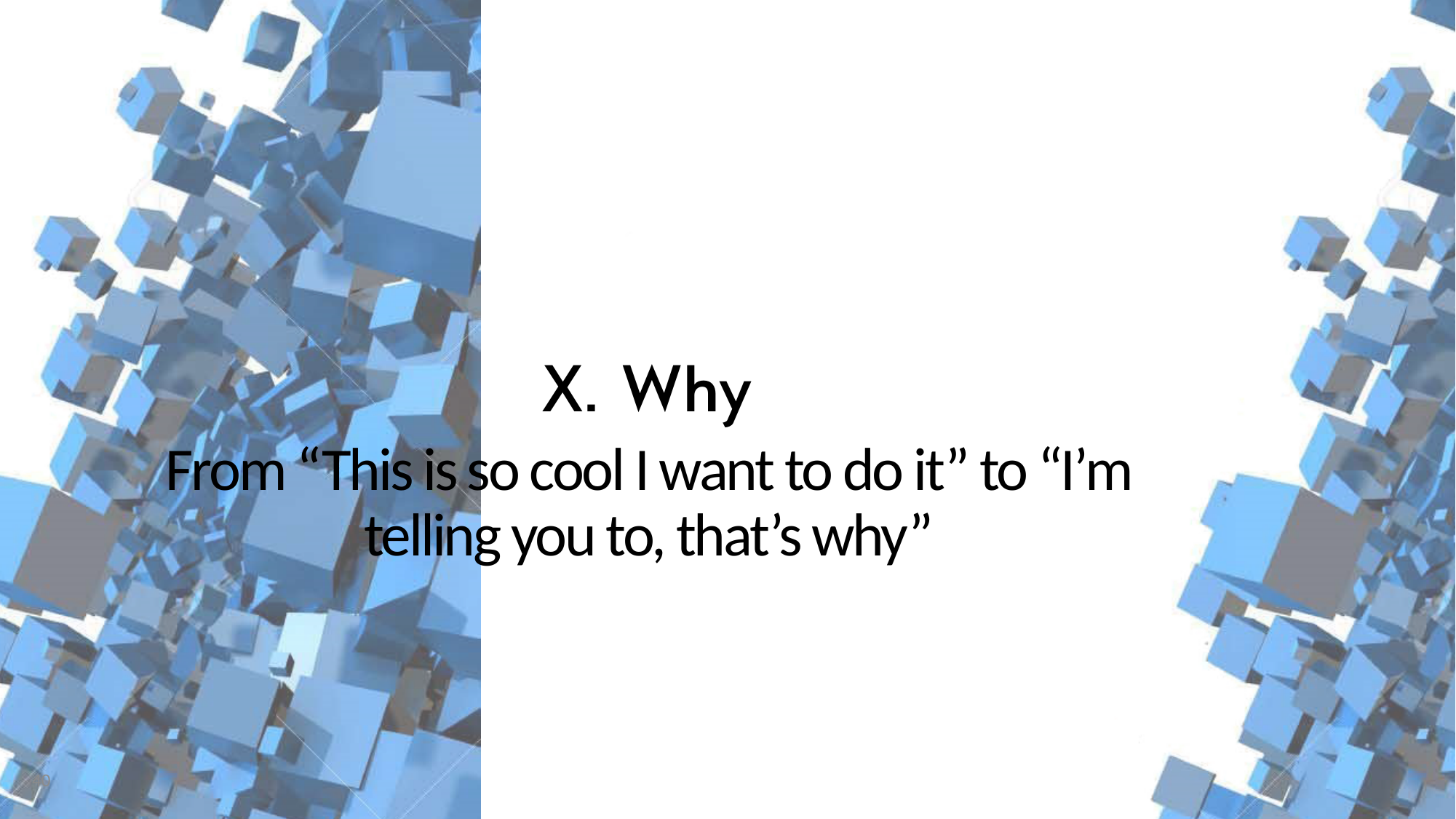

# X. Why
From “This is so cool I want to do it” to “I’m telling you to, that’s why”
40